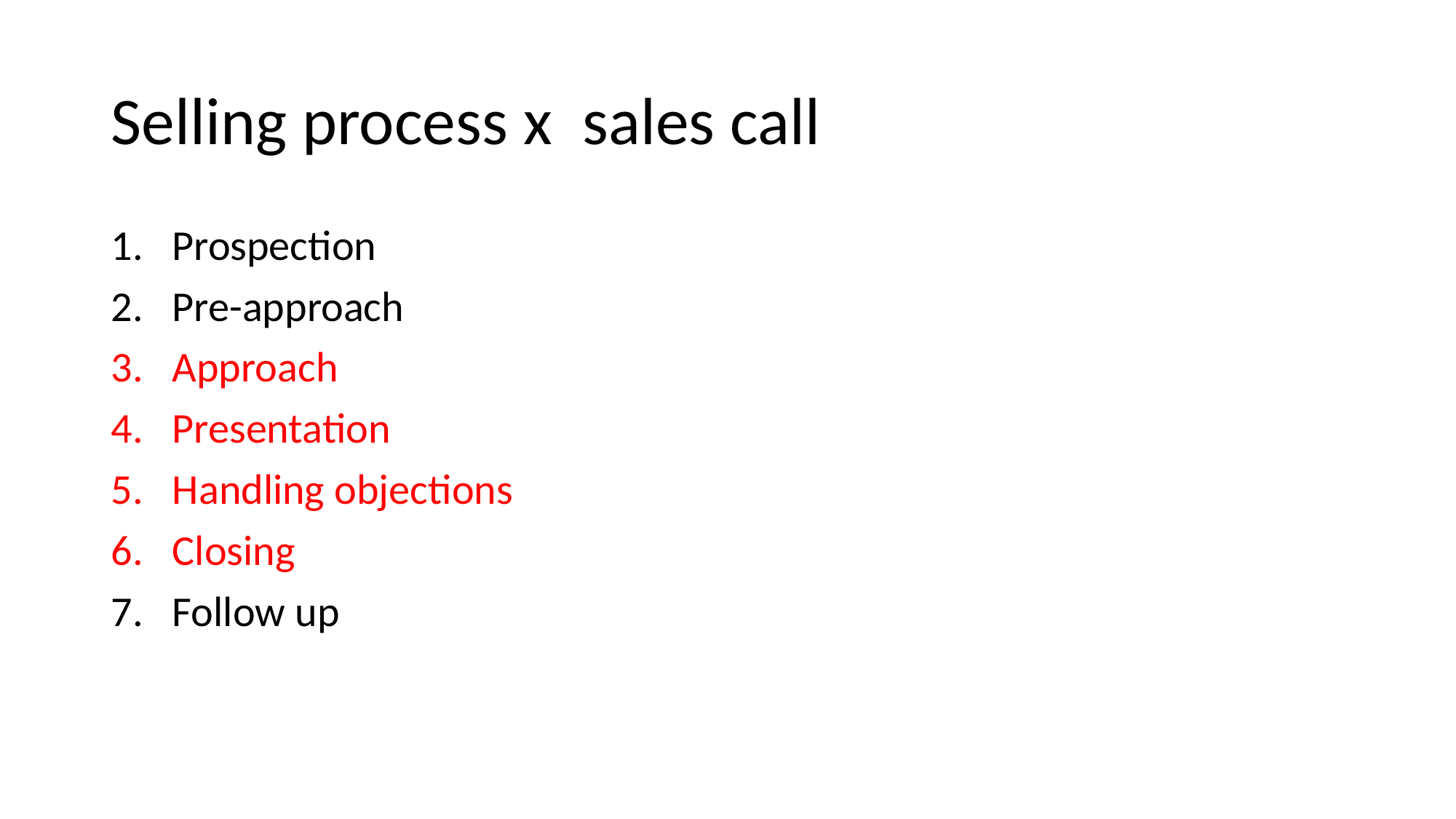

# Selling process x  sales call
Prospection
Pre-approach
Approach
Presentation
Handling objections
Closing
Follow up